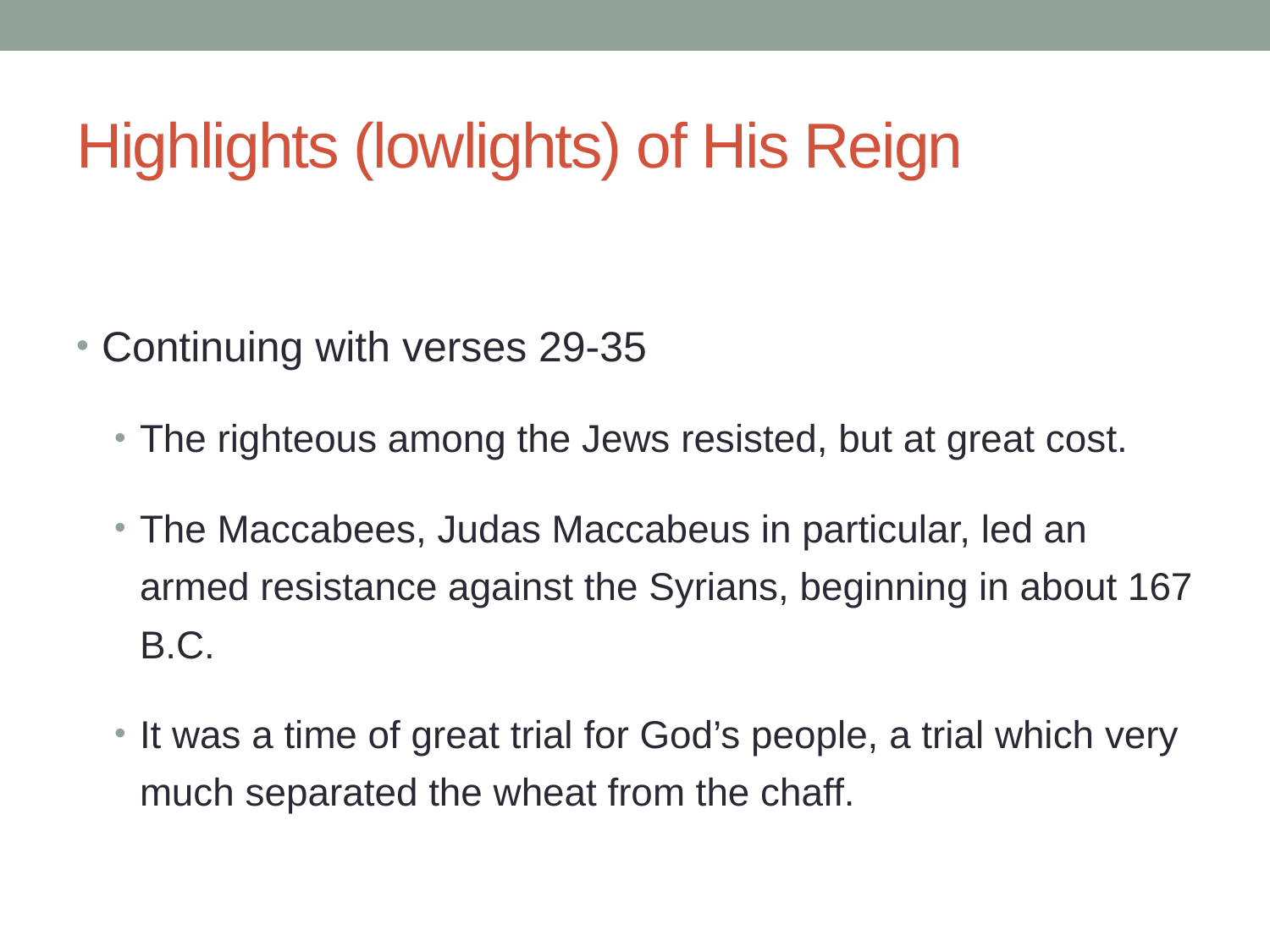

# Highlights (lowlights) of His Reign
Continuing with verses 29-35
The righteous among the Jews resisted, but at great cost.
The Maccabees, Judas Maccabeus in particular, led an armed resistance against the Syrians, beginning in about 167 B.C.
It was a time of great trial for God’s people, a trial which very much separated the wheat from the chaff.